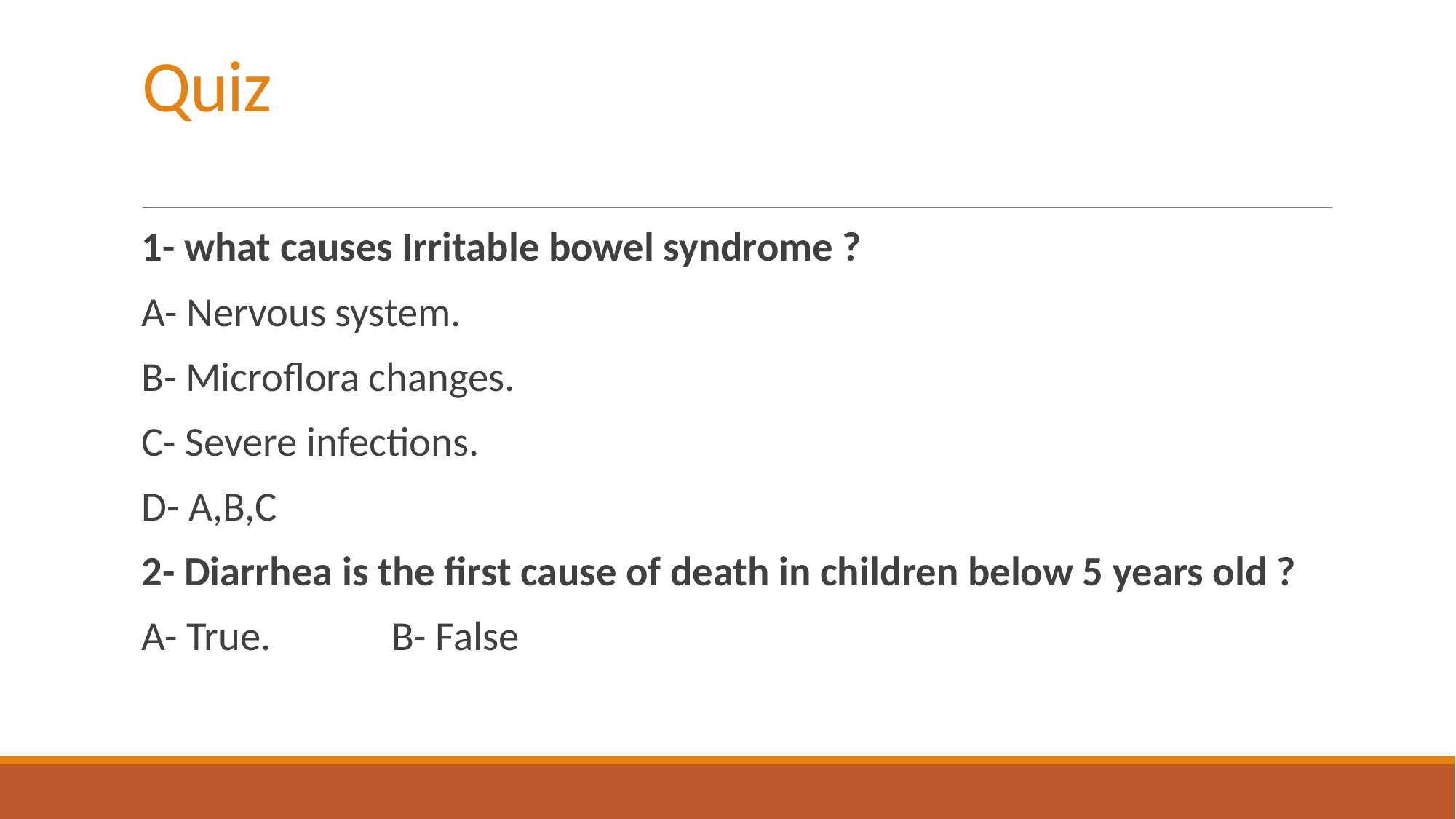

# Quiz
1- what causes Irritable bowel syndrome ?
A- Nervous system.
B- Microflora changes.
C- Severe infections.
D- A,B,C
2- Diarrhea is the first cause of death in children below 5 years old ?
A- True.             B- False